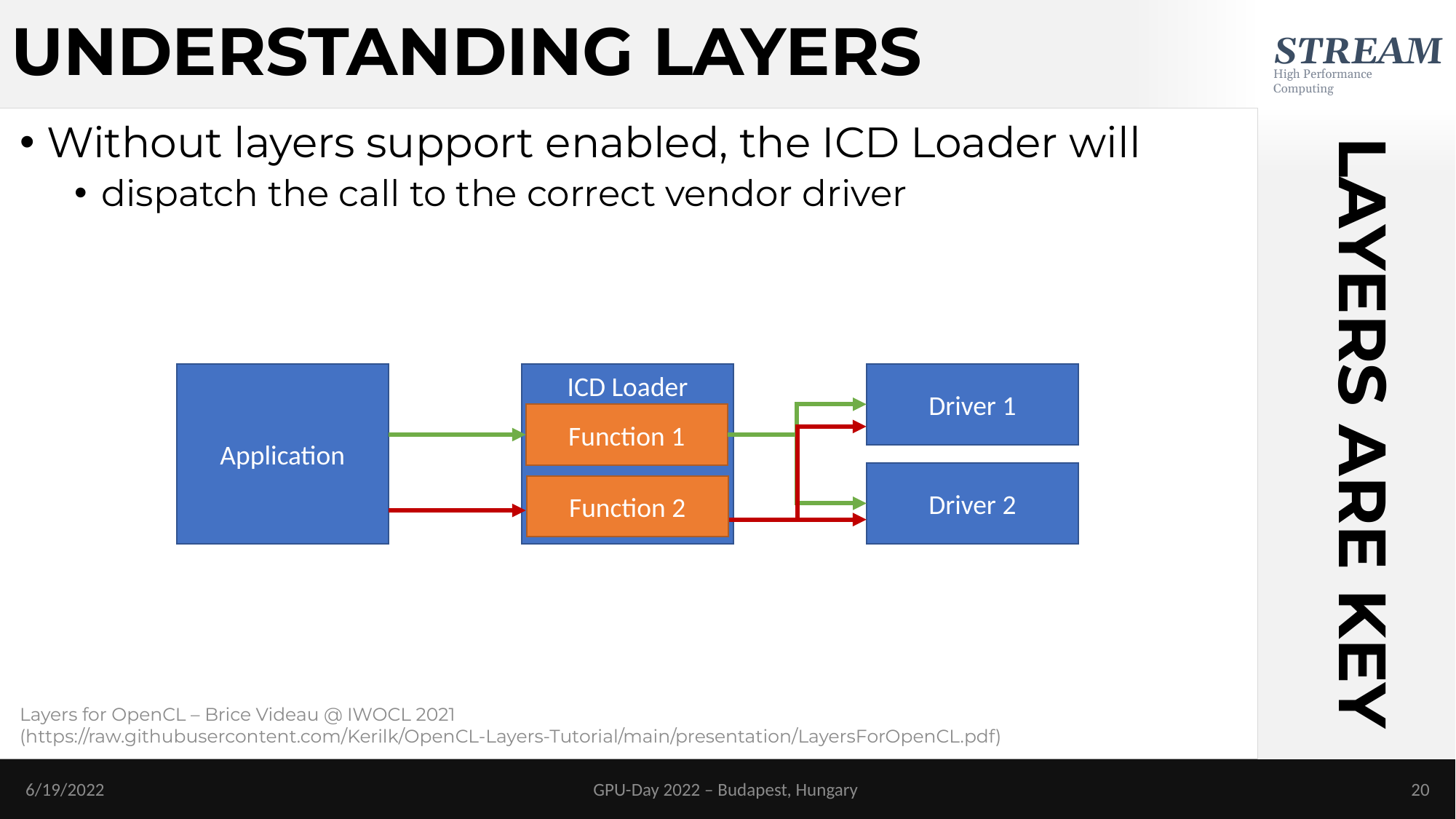

# UNDERSTANDING LAYERS
Without layers support enabled, the ICD Loader will
dispatch the call to the correct vendor driver
LAYERS ARE KEY
Application
ICD Loader
Driver 1
Function 1
Driver 2
Function 2
Layers for OpenCL – Brice Videau @ IWOCL 2021
(https://raw.githubusercontent.com/Kerilk/OpenCL-Layers-Tutorial/main/presentation/LayersForOpenCL.pdf)
6/19/2022
GPU-Day 2022 – Budapest, Hungary
20